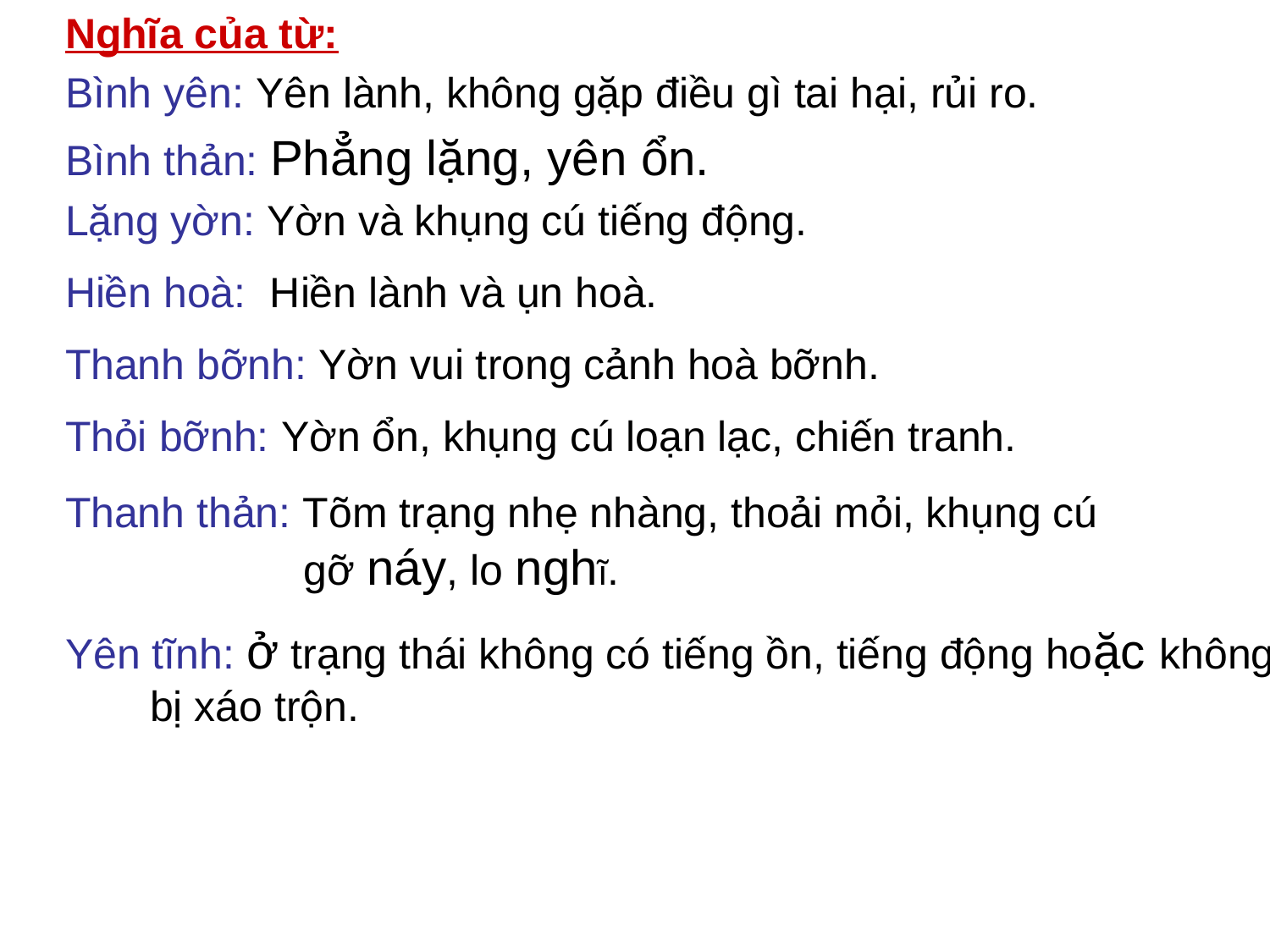

Nghĩa của từ:
Bình yên: Yên lành, không gặp điều gì tai hại, rủi ro.
Bình thản: Phẳng lặng, yên ổn.
Lặng yờn: Yờn và khụng cú tiếng động.
Hiền hoà:  Hiền lành và ụn hoà.
Thanh bỡnh: Yờn vui trong cảnh hoà bỡnh.
Thỏi bỡnh: Yờn ổn, khụng cú loạn lạc, chiến tranh.
Thanh thản: Tõm trạng nhẹ nhàng, thoải mỏi, khụng cú                               gỡ náy, lo nghĩ.
Yên tĩnh: ở trạng thái không có tiếng ồn, tiếng động hoặc không bị xáo trộn.